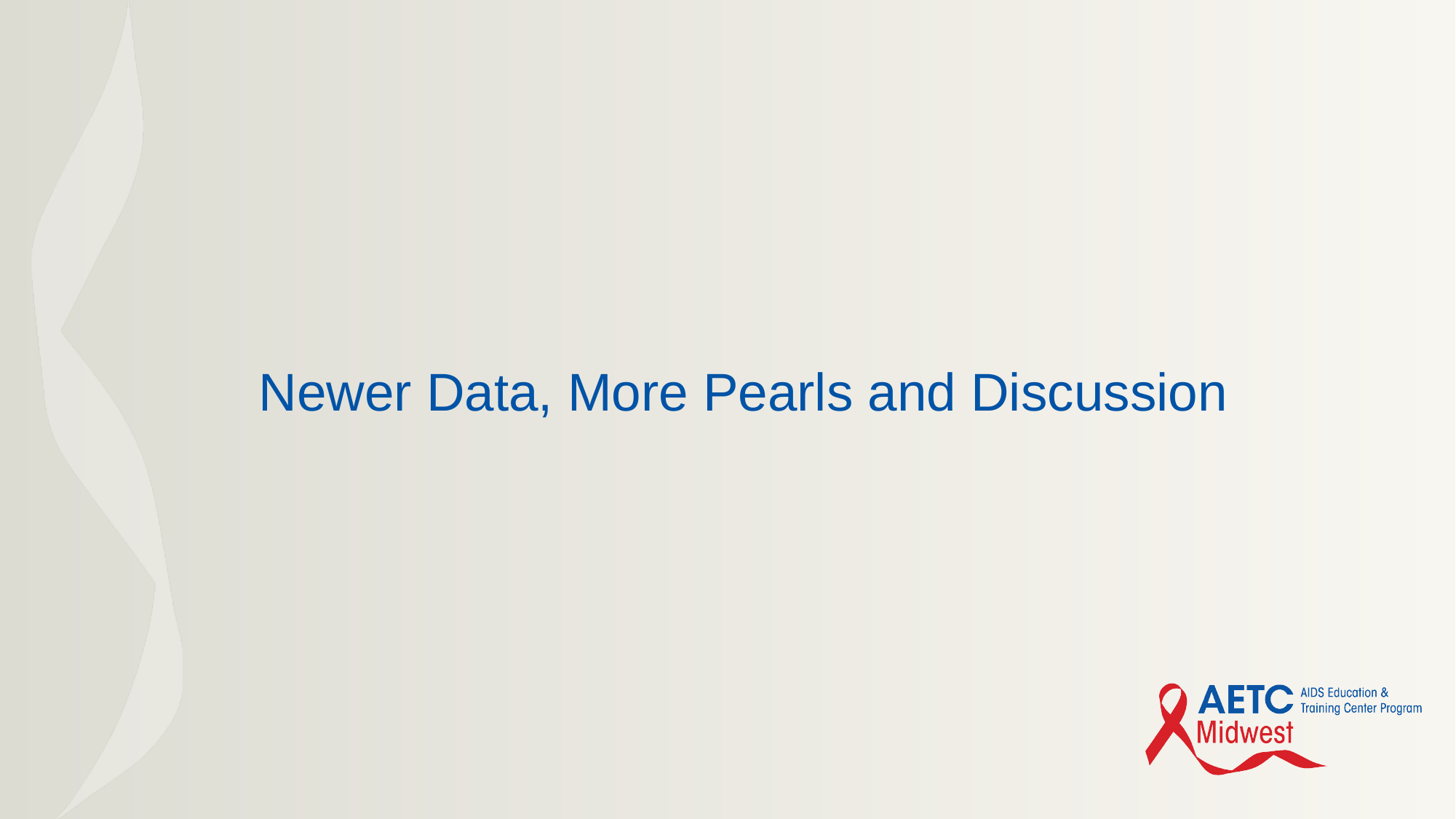

# Newer Data, More Pearls and Discussion